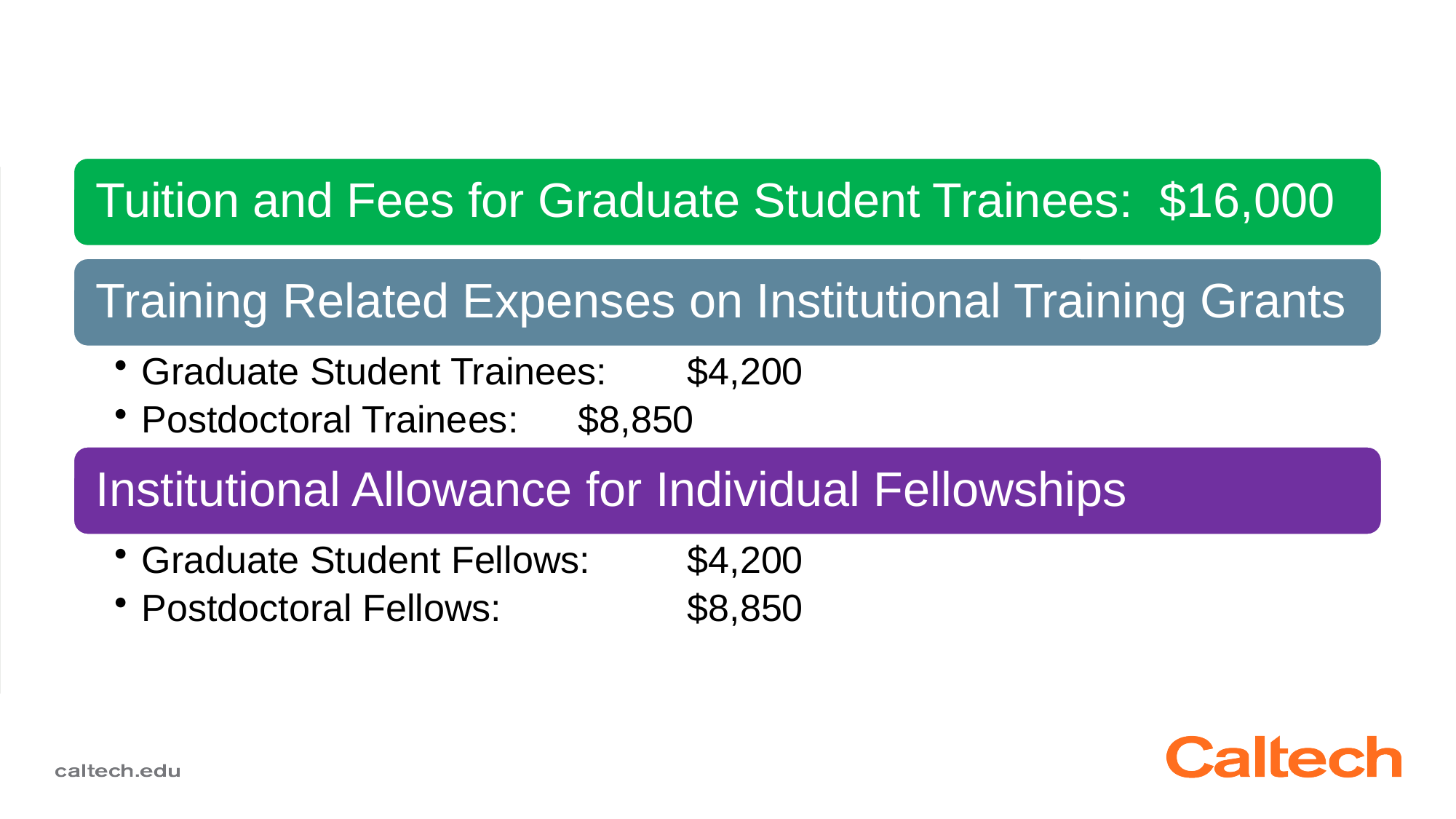

Tuition and Fees for Graduate Student Trainees:  $16,000
Training Related Expenses on Institutional Training Grants
Graduate Student Trainees:	$4,200
Postdoctoral Trainees:	$8,850
Institutional Allowance for Individual Fellowships
Graduate Student Fellows:	$4,200
Postdoctoral Fellows:		$8,850